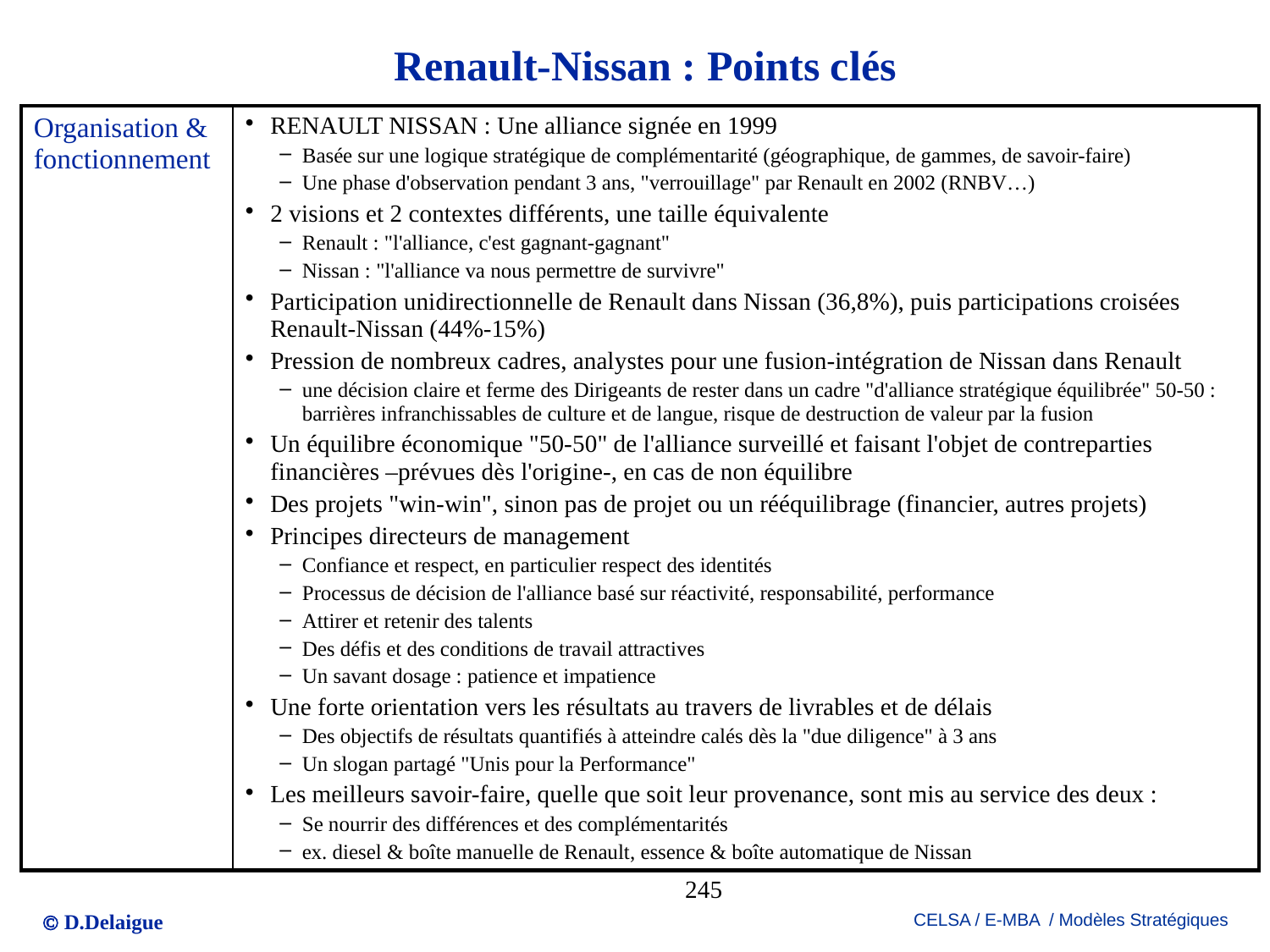

# Renault-Nissan : Points clés
| Organisation & fonctionnement | RENAULT NISSAN : Une alliance signée en 1999 Basée sur une logique stratégique de complémentarité (géographique, de gammes, de savoir-faire) Une phase d'observation pendant 3 ans, "verrouillage" par Renault en 2002 (RNBV…) 2 visions et 2 contextes différents, une taille équivalente Renault : "l'alliance, c'est gagnant-gagnant" Nissan : "l'alliance va nous permettre de survivre" Participation unidirectionnelle de Renault dans Nissan (36,8%), puis participations croisées Renault-Nissan (44%-15%) Pression de nombreux cadres, analystes pour une fusion-intégration de Nissan dans Renault une décision claire et ferme des Dirigeants de rester dans un cadre "d'alliance stratégique équilibrée" 50-50 : barrières infranchissables de culture et de langue, risque de destruction de valeur par la fusion Un équilibre économique "50-50" de l'alliance surveillé et faisant l'objet de contreparties financières –prévues dès l'origine-, en cas de non équilibre Des projets "win-win", sinon pas de projet ou un rééquilibrage (financier, autres projets) Principes directeurs de management Confiance et respect, en particulier respect des identités Processus de décision de l'alliance basé sur réactivité, responsabilité, performance Attirer et retenir des talents Des défis et des conditions de travail attractives Un savant dosage : patience et impatience Une forte orientation vers les résultats au travers de livrables et de délais Des objectifs de résultats quantifiés à atteindre calés dès la "due diligence" à 3 ans Un slogan partagé "Unis pour la Performance" Les meilleurs savoir-faire, quelle que soit leur provenance, sont mis au service des deux : Se nourrir des différences et des complémentarités ex. diesel & boîte manuelle de Renault, essence & boîte automatique de Nissan |
| --- | --- |
245